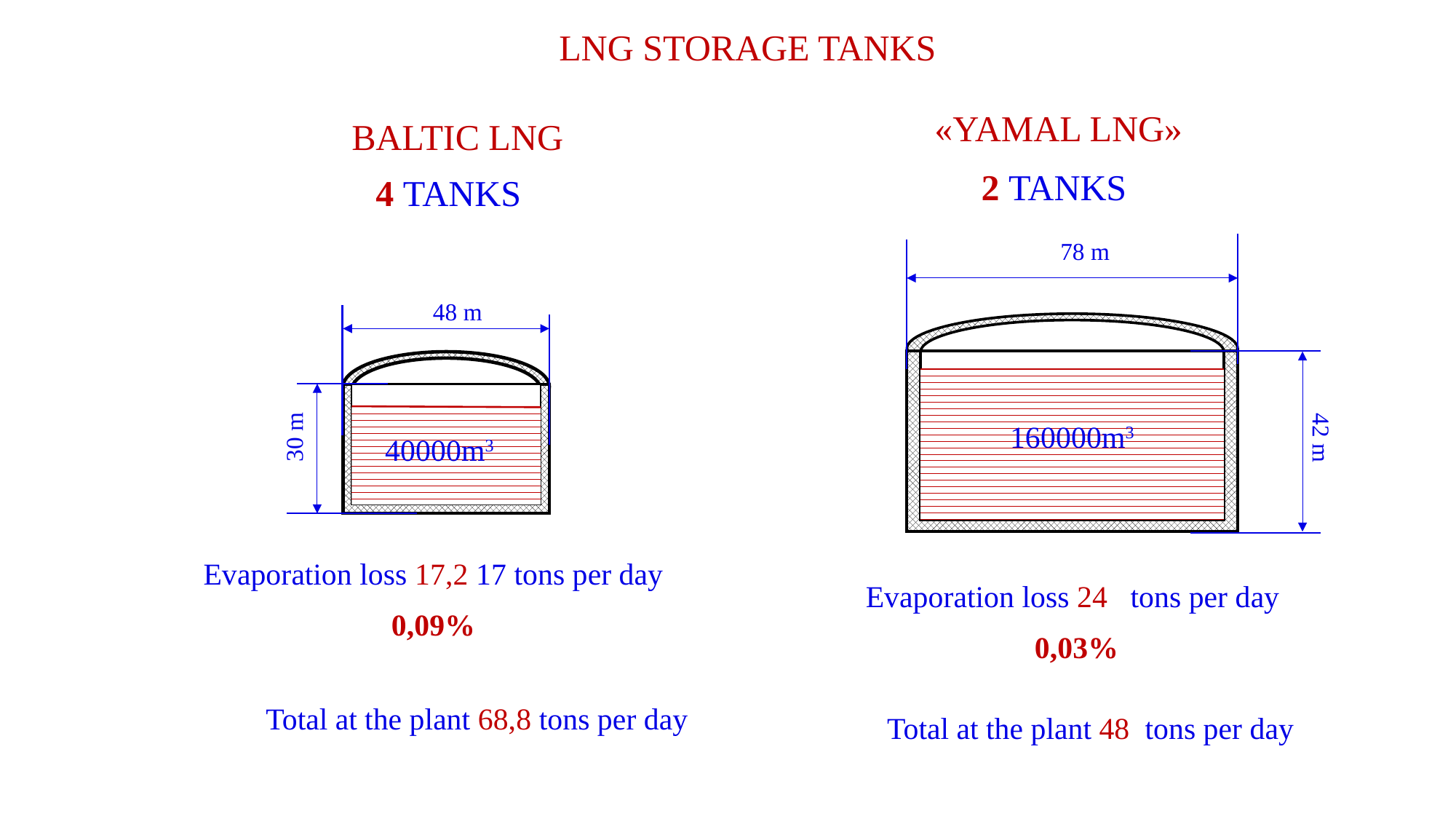

LNG STORAGE TANKS
«YAMAL LNG»
2 TANKS
BALTIC LNG
4 TANKS
78 m
48 m

160000m3

30 m
42 m
40000m3

Evaporation loss 17,2 17 tons per day
0,09%
Evaporation loss 24   tons per day
 0,03%
Total at the plant 68,8 tons per day
Total at the plant 48  tons per day